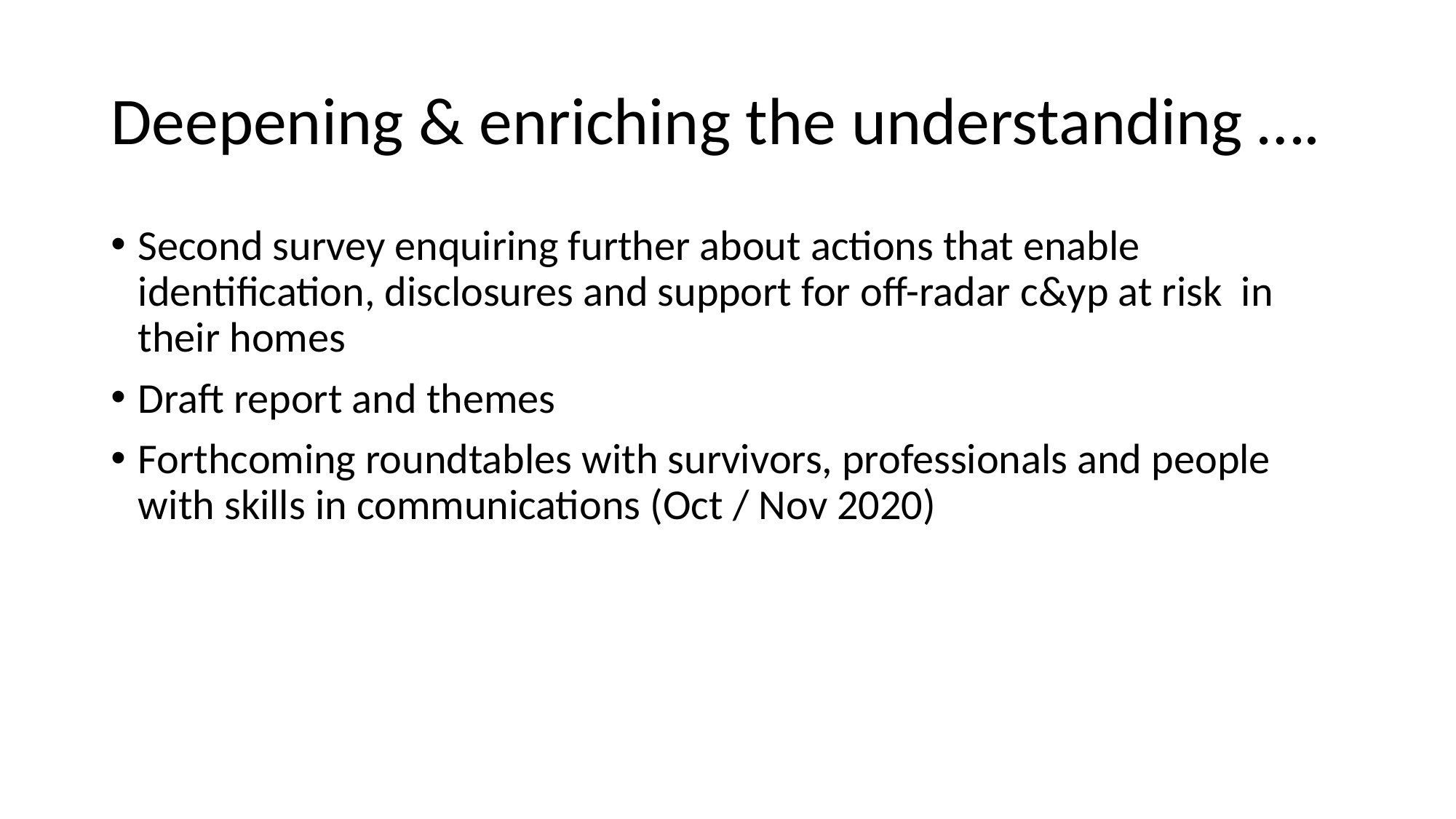

# Deepening & enriching the understanding ….
Second survey enquiring further about actions that enable identification, disclosures and support for off-radar c&yp at risk  in their homes
Draft report and themes
Forthcoming roundtables with survivors, professionals and people with skills in communications (Oct / Nov 2020)